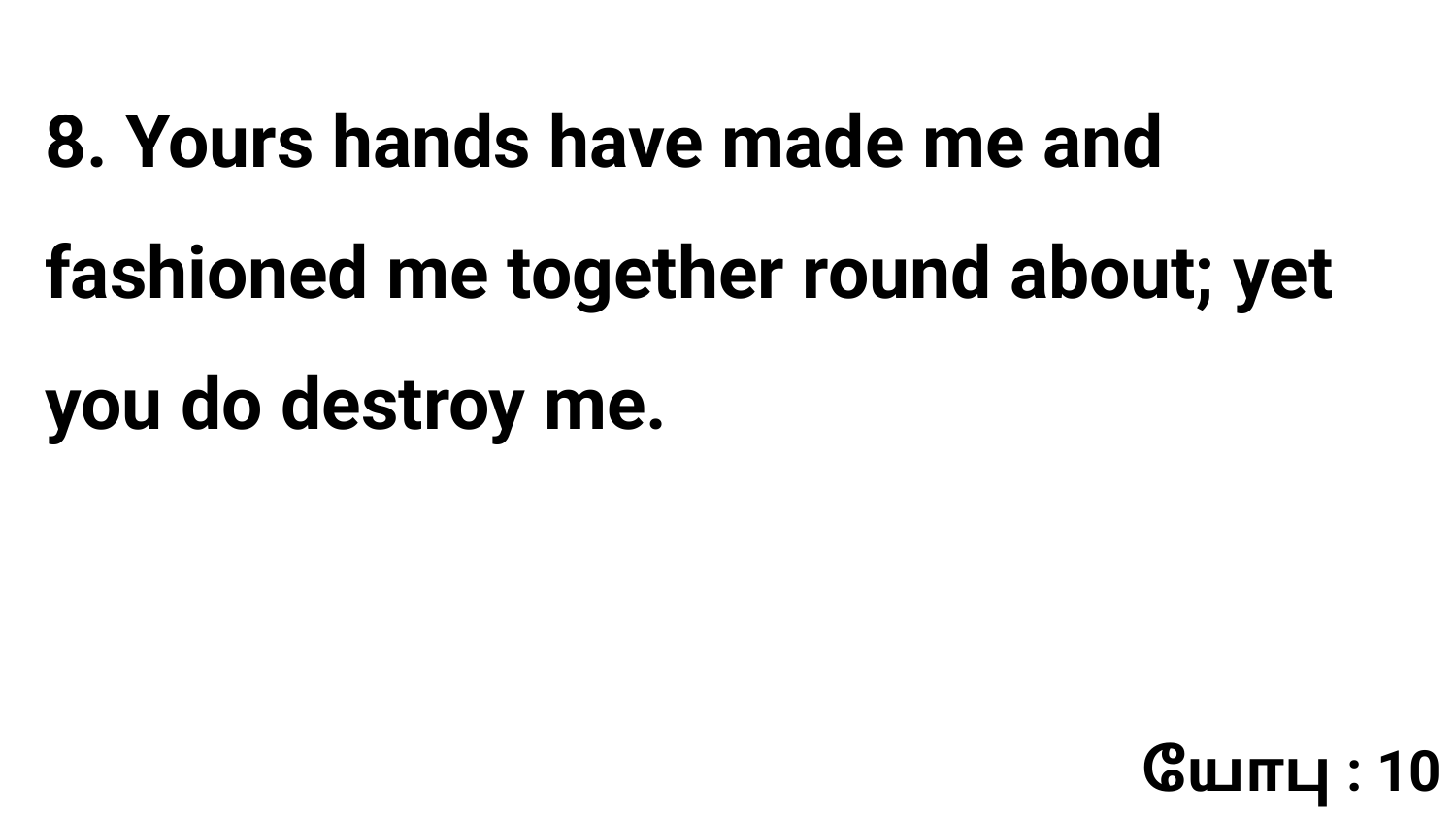

8. Yours hands have made me and fashioned me together round about; yet you do destroy me.
யோபு : 10